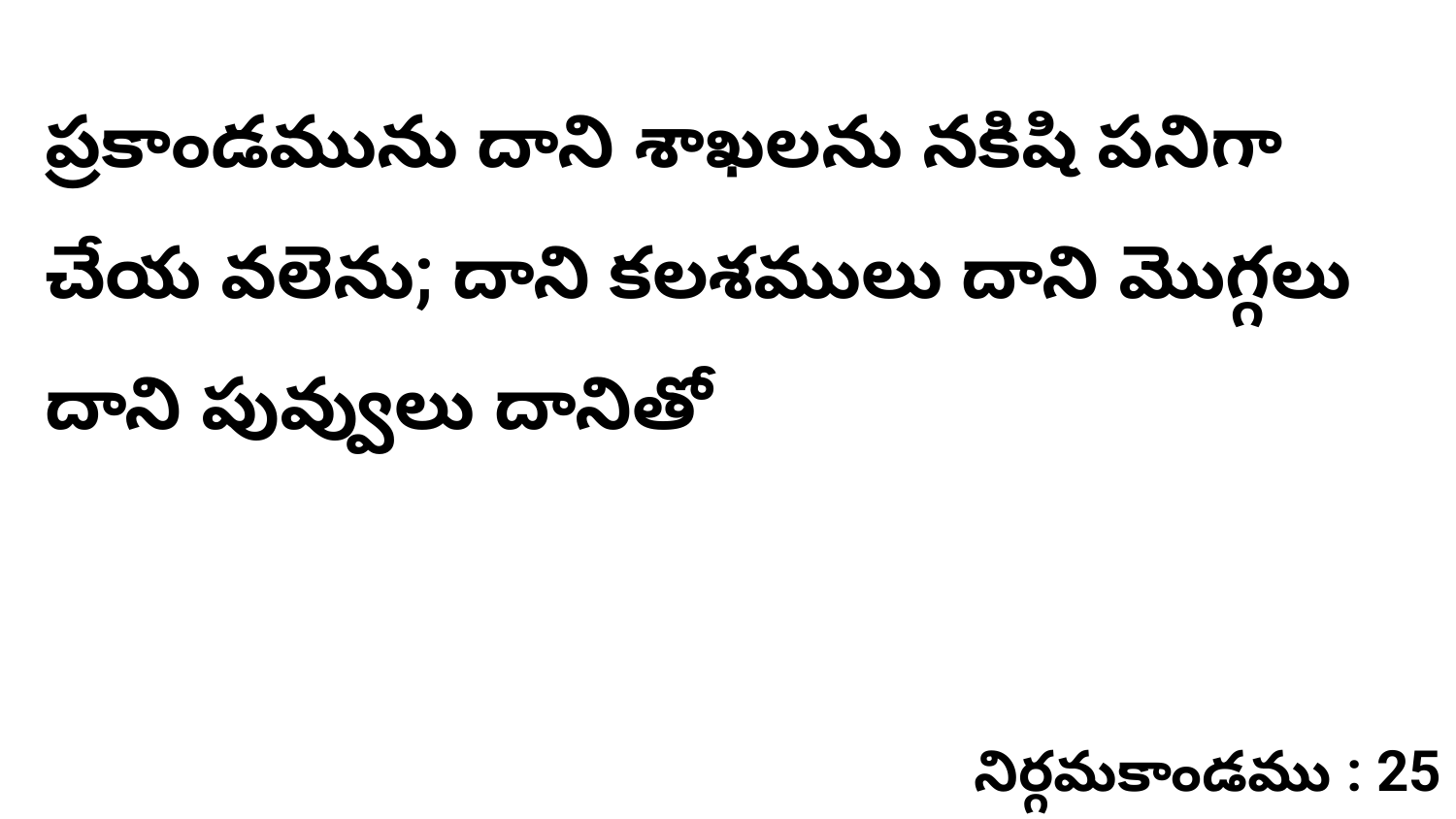

ప్రకాండమును దాని శాఖలను నకిషి పనిగా చేయ వలెను; దాని కలశములు దాని మొగ్గలు దాని పువ్వులు దానితో
నిర్గమకాండము : 25